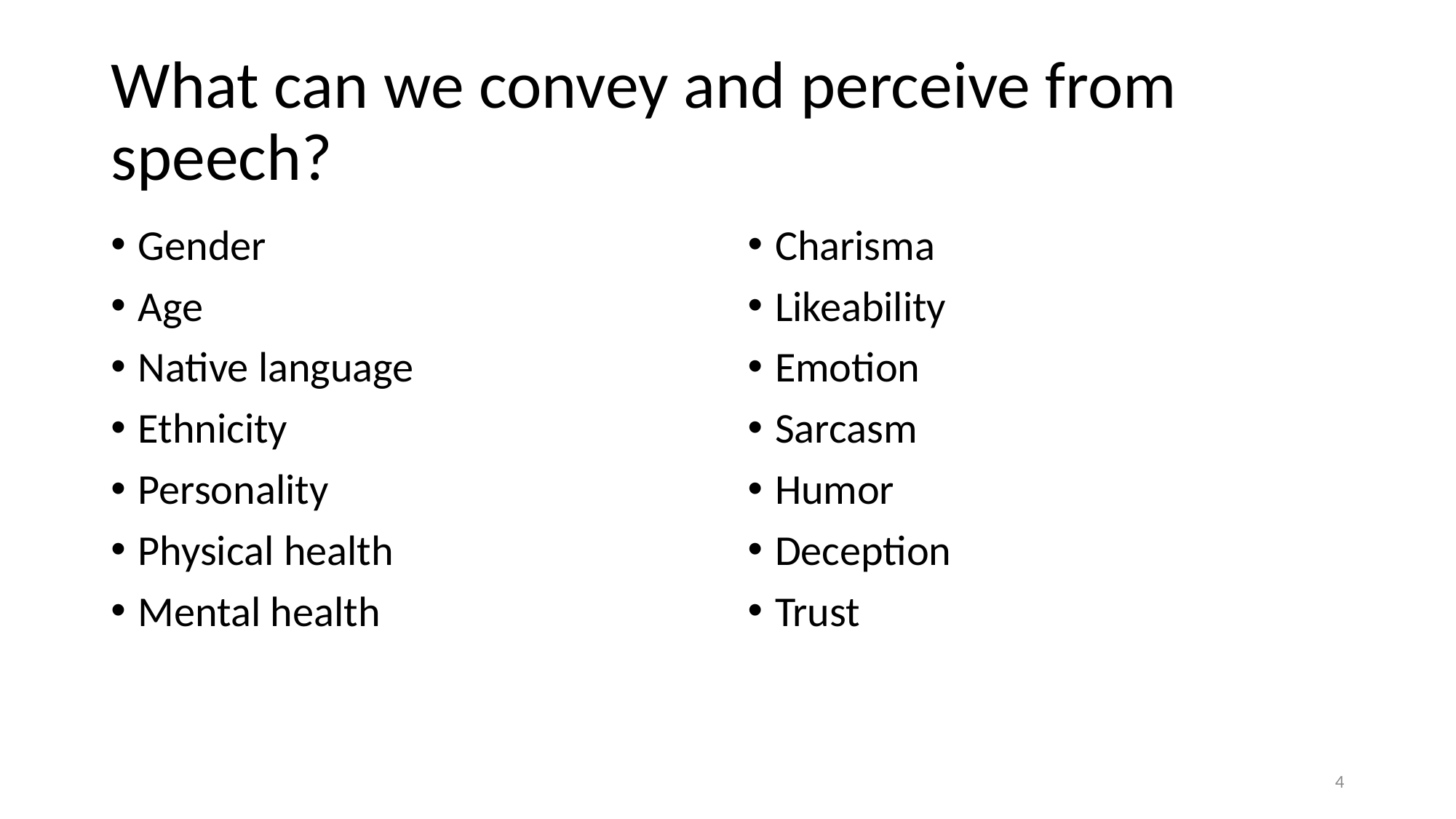

# What can we convey and perceive from speech?
Gender
Age
Native language
Ethnicity
Personality
Physical health
Mental health
Charisma
Likeability
Emotion
Sarcasm
Humor
Deception
Trust

4